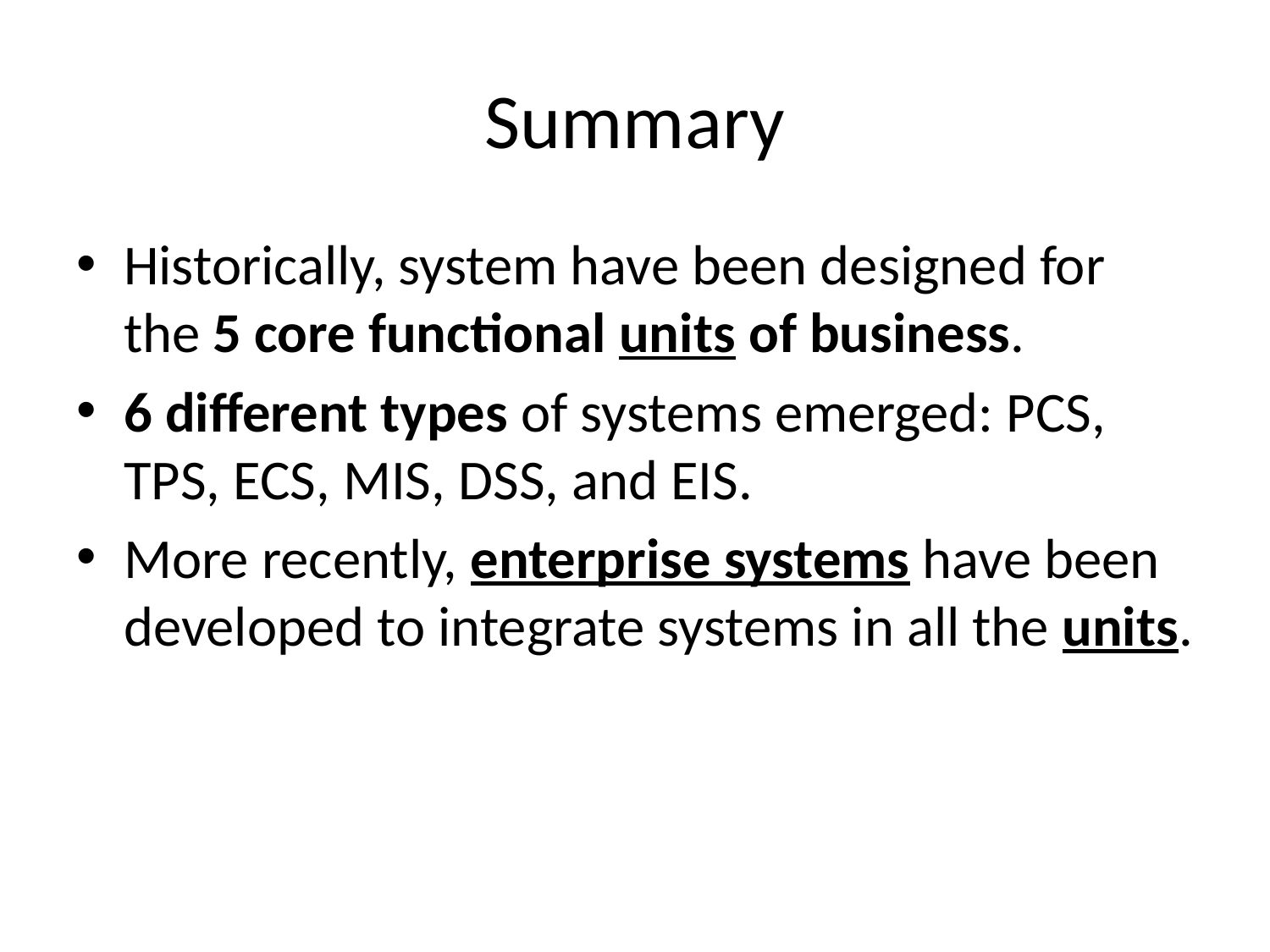

# Summary
Historically, system have been designed for the 5 core functional units of business.
6 different types of systems emerged: PCS, TPS, ECS, MIS, DSS, and EIS.
More recently, enterprise systems have been developed to integrate systems in all the units.